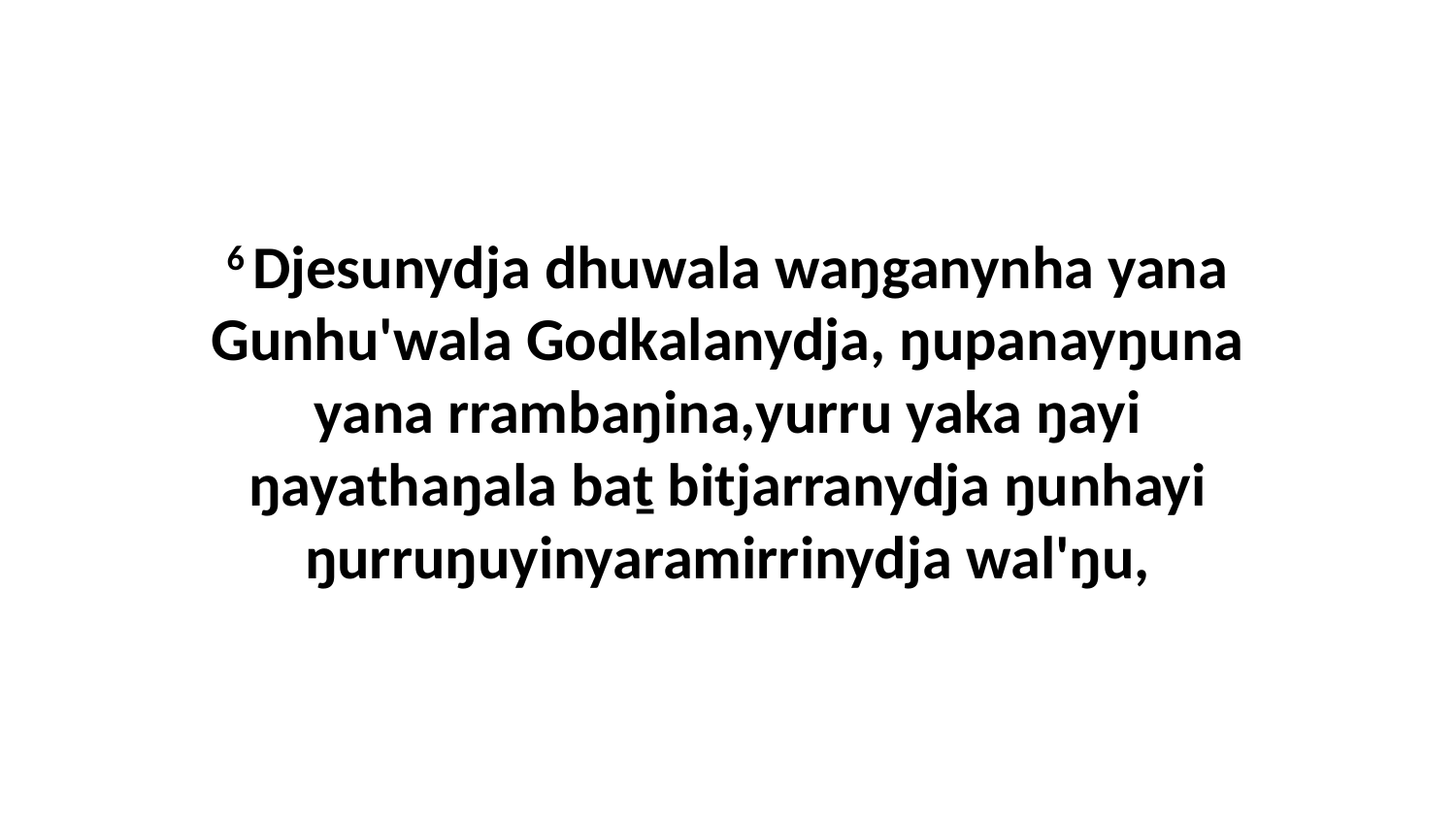

6 Djesunydja dhuwala waŋganynha yana Gunhu'wala Godkalanydja, ŋupanayŋuna yana rrambaŋina,yurru yaka ŋayi ŋayathaŋala baṯ bitjarranydja ŋunhayi ŋurruŋuyinyaramirrinydja wal'ŋu,